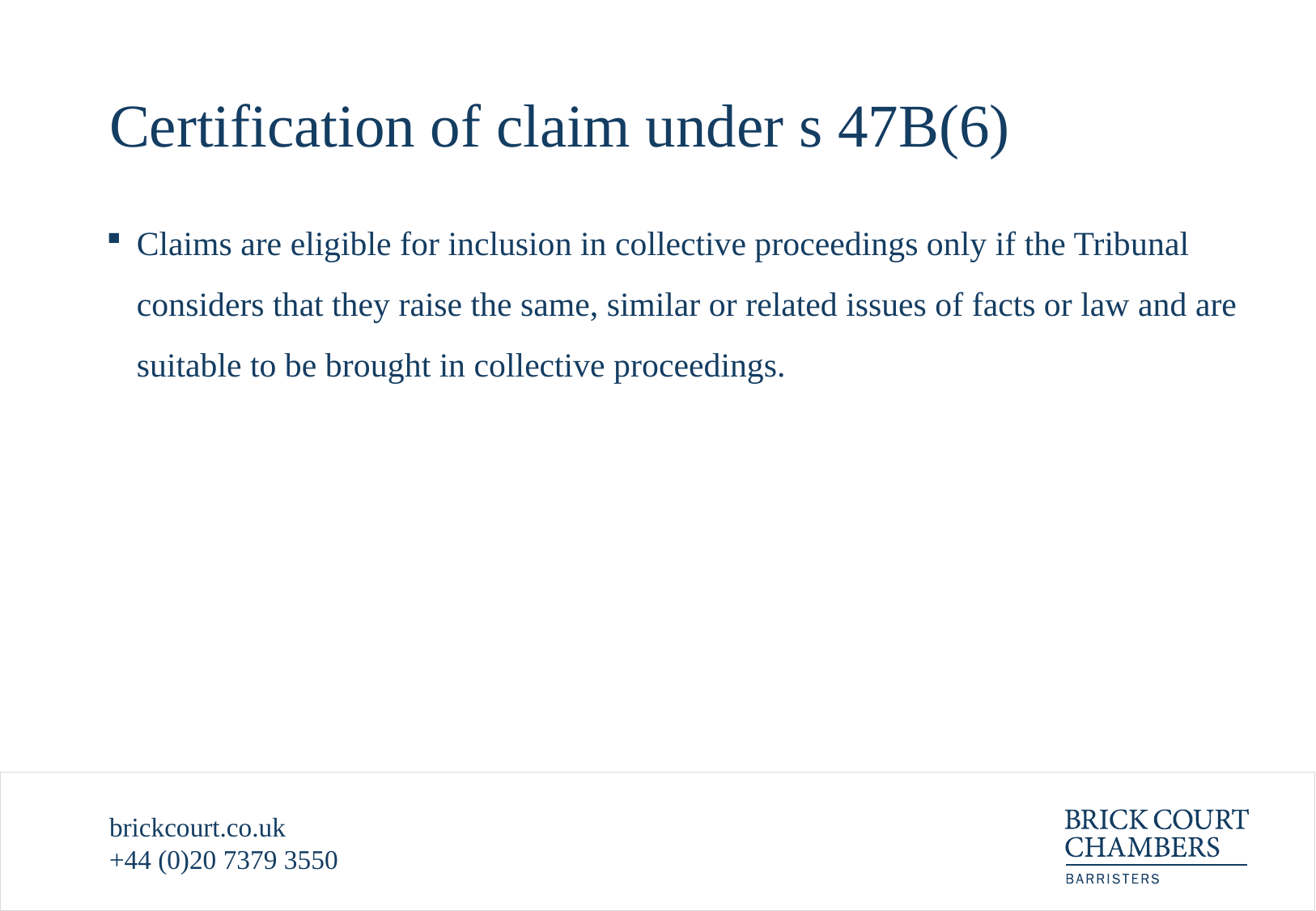

# Certification of claim under s 47B(6)
Claims are eligible for inclusion in collective proceedings only if the Tribunal considers that they raise the same, similar or related issues of facts or law and are suitable to be brought in collective proceedings.

brickcourt.co.uk
+44 (0)20 7379 3550